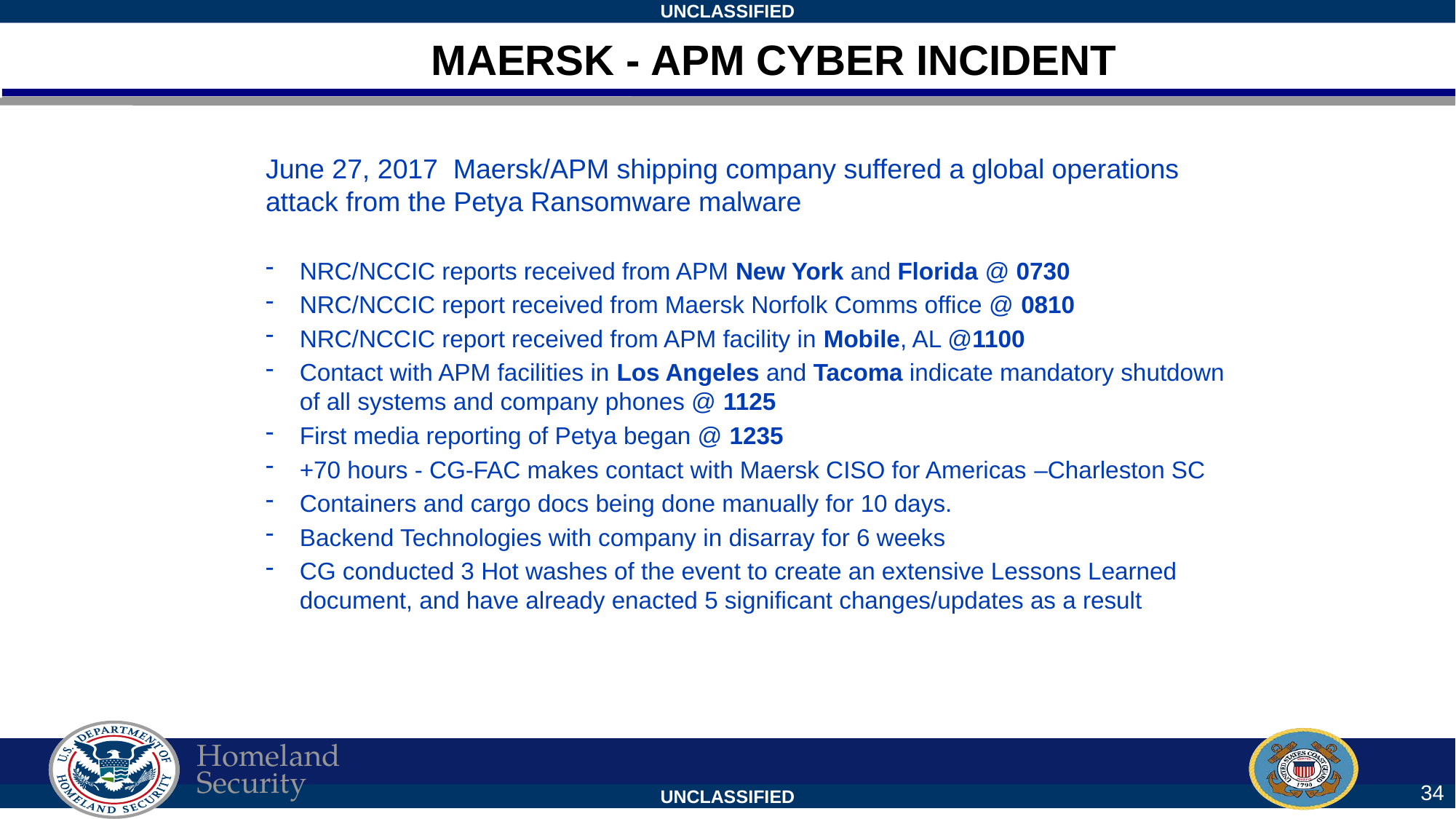

# Maersk - APM Cyber Incident
June 27, 2017  Maersk/APM shipping company suffered a global operations attack from the Petya Ransomware malware

NRC/NCCIC reports received from APM New York and Florida @ 0730
NRC/NCCIC report received from Maersk Norfolk Comms office @ 0810
NRC/NCCIC report received from APM facility in Mobile, AL @1100
Contact with APM facilities in Los Angeles and Tacoma indicate mandatory shutdown of all systems and company phones @ 1125
First media reporting of Petya began @ 1235
+70 hours - CG-FAC makes contact with Maersk CISO for Americas –Charleston SC
Containers and cargo docs being done manually for 10 days.
Backend Technologies with company in disarray for 6 weeks
CG conducted 3 Hot washes of the event to create an extensive Lessons Learned document, and have already enacted 5 significant changes/updates as a result
34